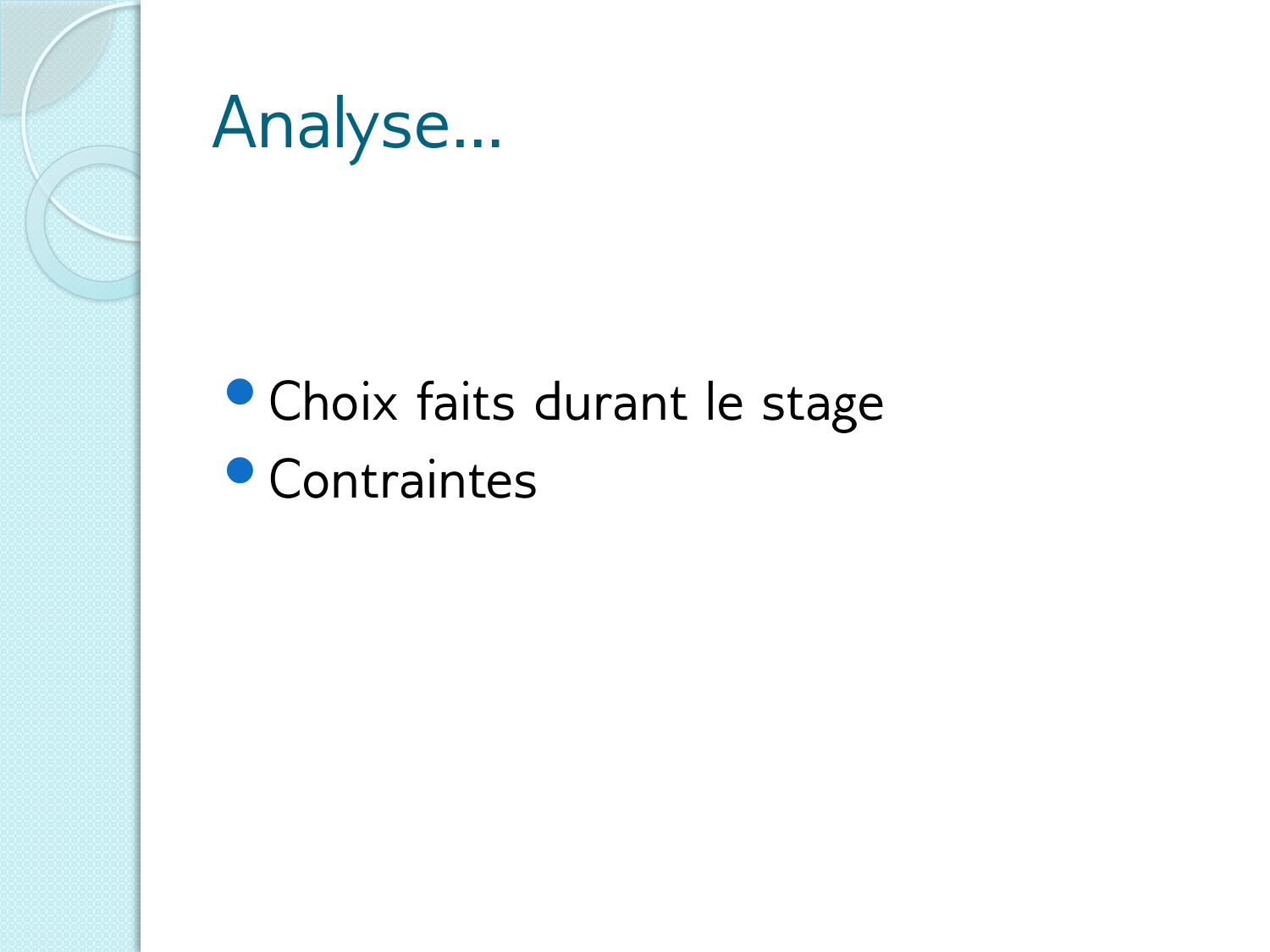

# Analyse…

Choix faits durant le stage
Contraintes